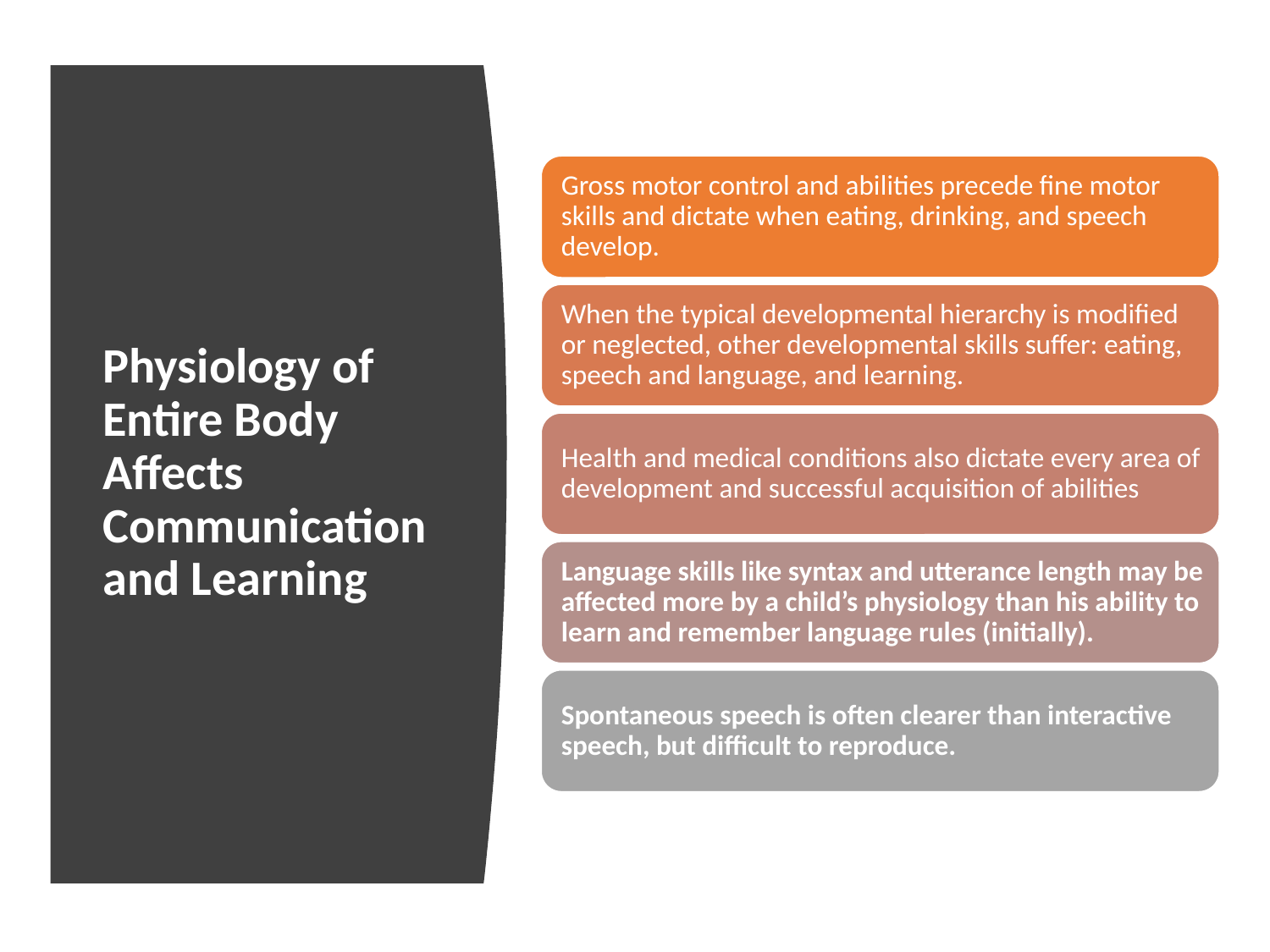

Gross motor control and abilities precede fine motor skills and dictate when eating, drinking, and speech develop.
When the typical developmental hierarchy is modified or neglected, other developmental skills suffer: eating, speech and language, and learning.
Health and medical conditions also dictate every area of development and successful acquisition of abilities
Language skills like syntax and utterance length may be affected more by a child’s physiology than his ability to learn and remember language rules (initially).
Spontaneous speech is often clearer than interactive speech, but difficult to reproduce.

# Physiology of Entire Body Affects Communication and Learning